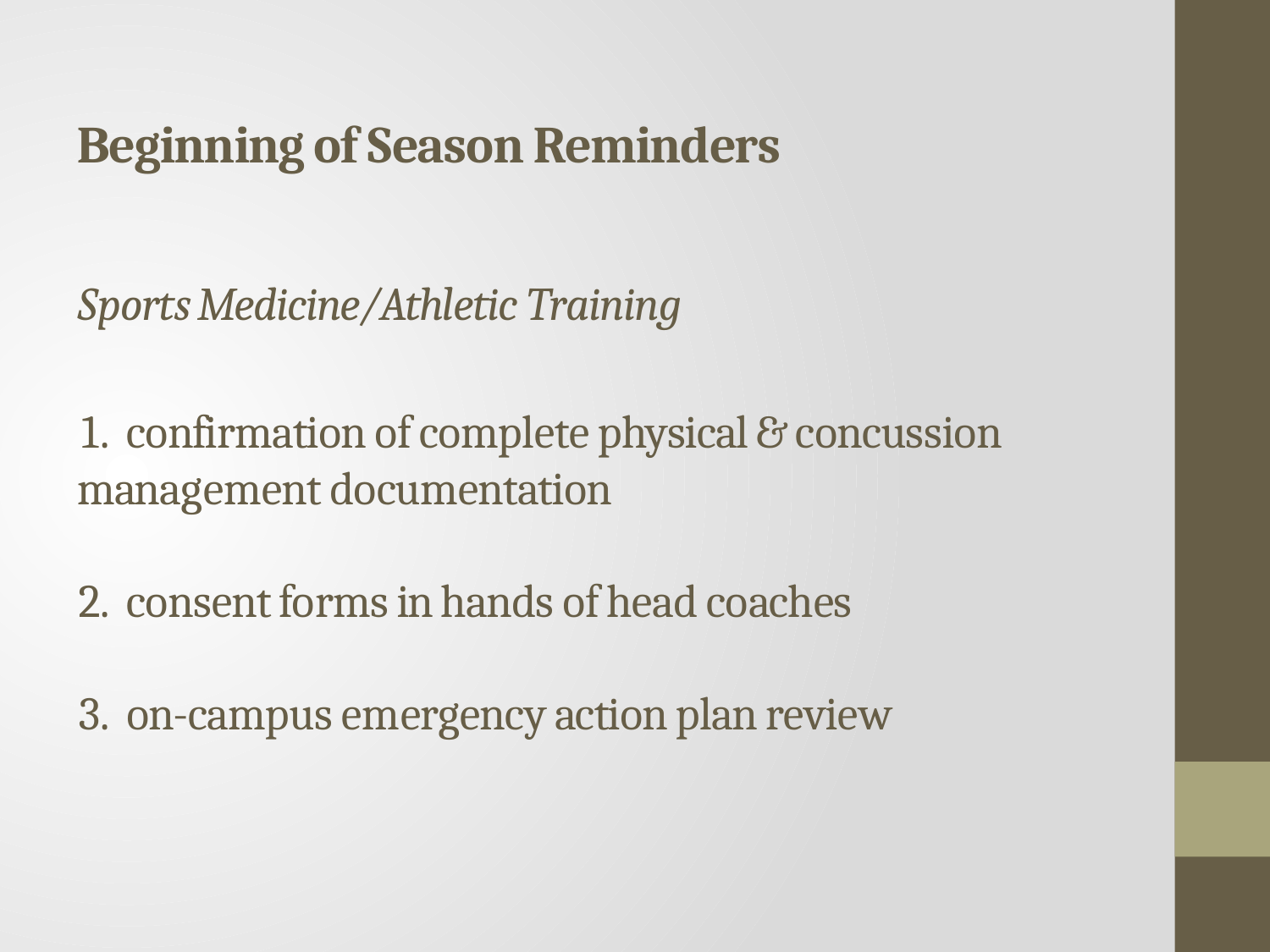

# Beginning of Season Reminders Sports Medicine/Athletic Training 1.  confirmation of complete physical & concussion management documentation 2.  consent forms in hands of head coaches 3.  on-campus emergency action plan review